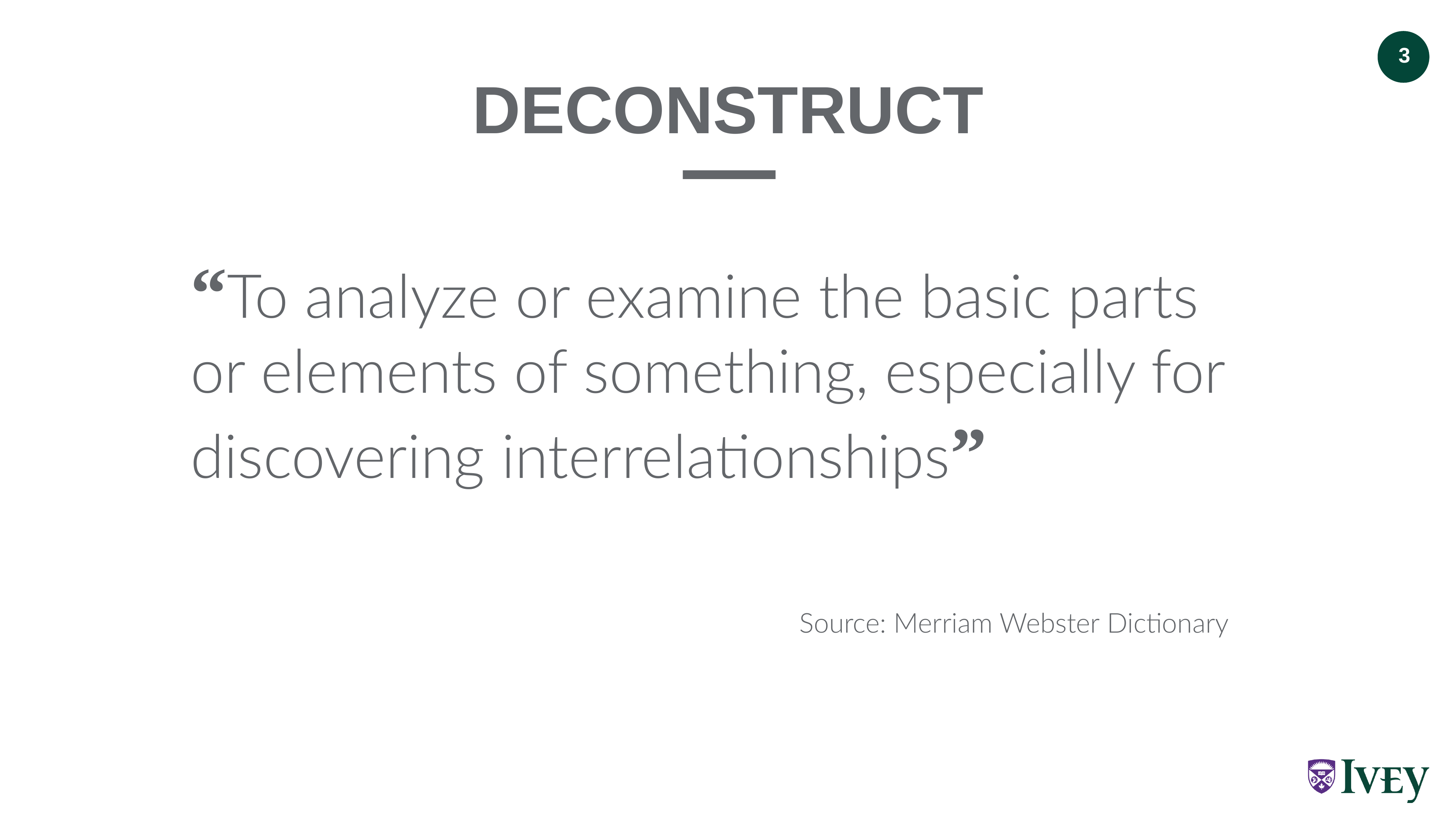

DECONSTRUCT

“To analyze or examine the basic parts
or elements of something, especially for discovering interrelationships”

Source: Merriam Webster Dictionary